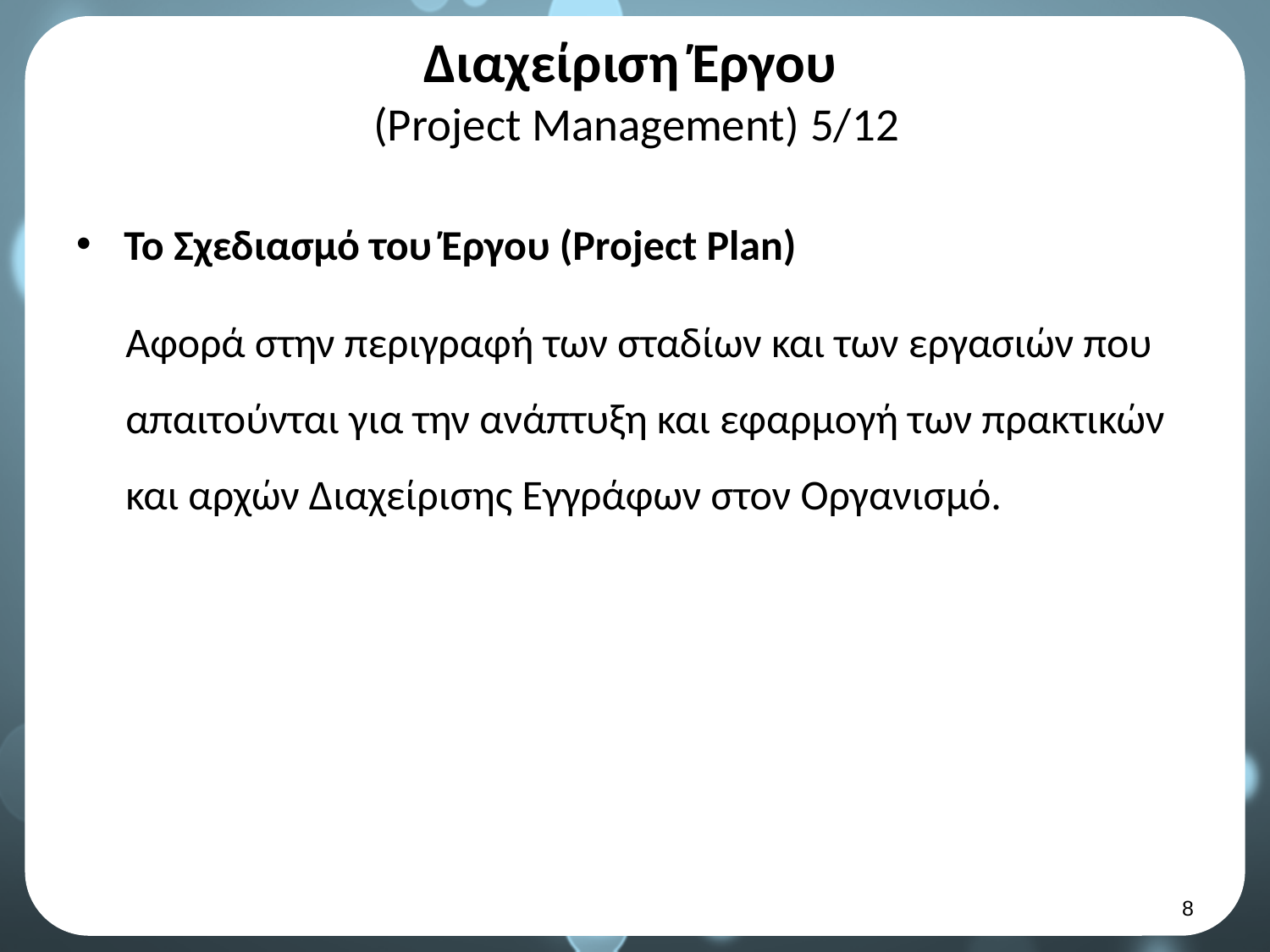

# Διαχείριση Έργου (Project Management) 5/12
Το Σχεδιασμό του Έργου (Project Plan)
Αφορά στην περιγραφή των σταδίων και των εργασιών που απαιτούνται για την ανάπτυξη και εφαρμογή των πρακτικών και αρχών Διαχείρισης Εγγράφων στον Οργανισμό.
8